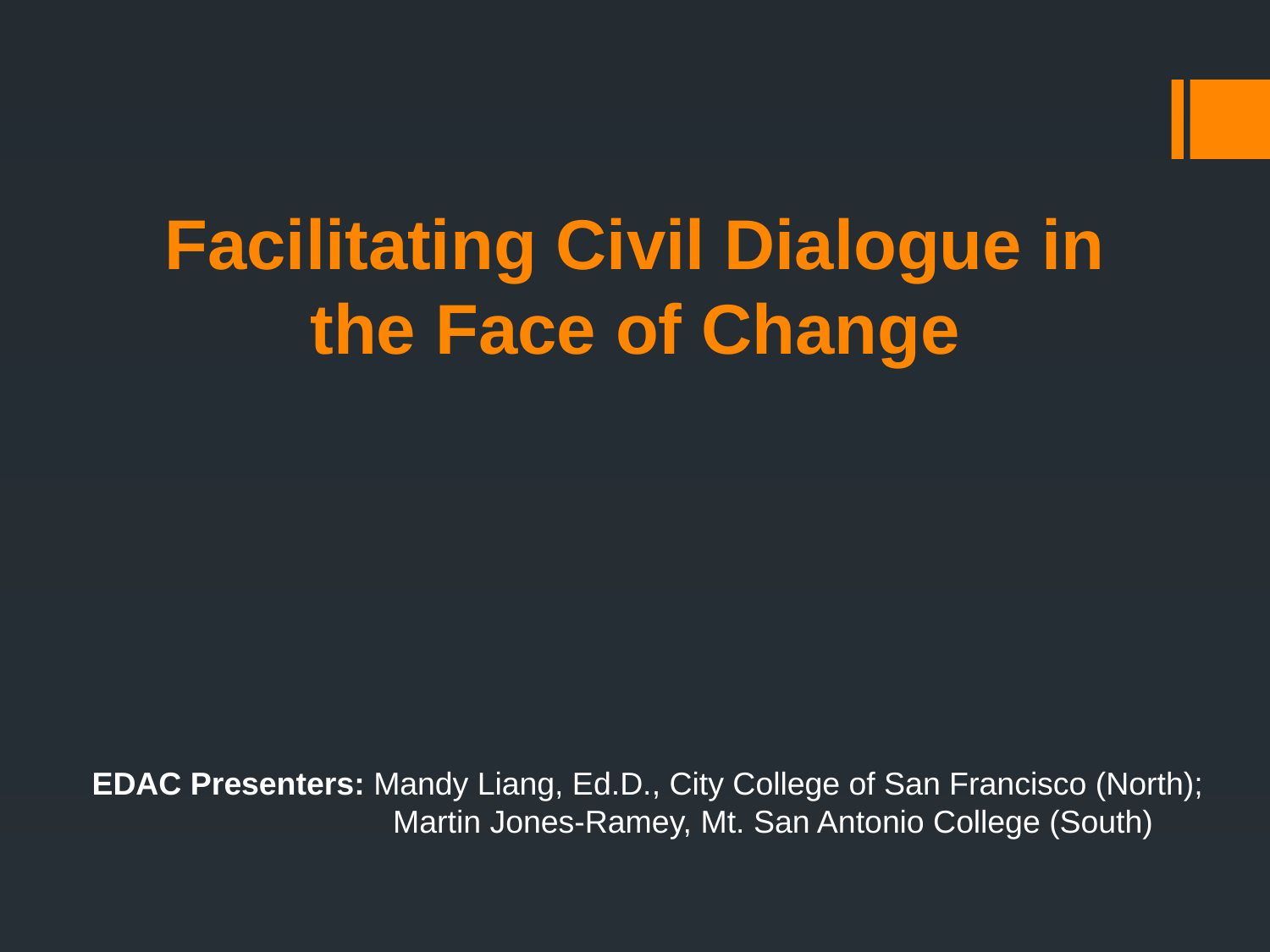

# Facilitating Civil Dialogue in the Face of Change

EDAC Presenters: Mandy Liang, Ed.D., City College of San Francisco (North);                                         Martin Jones-Ramey, Mt. San Antonio College (South)